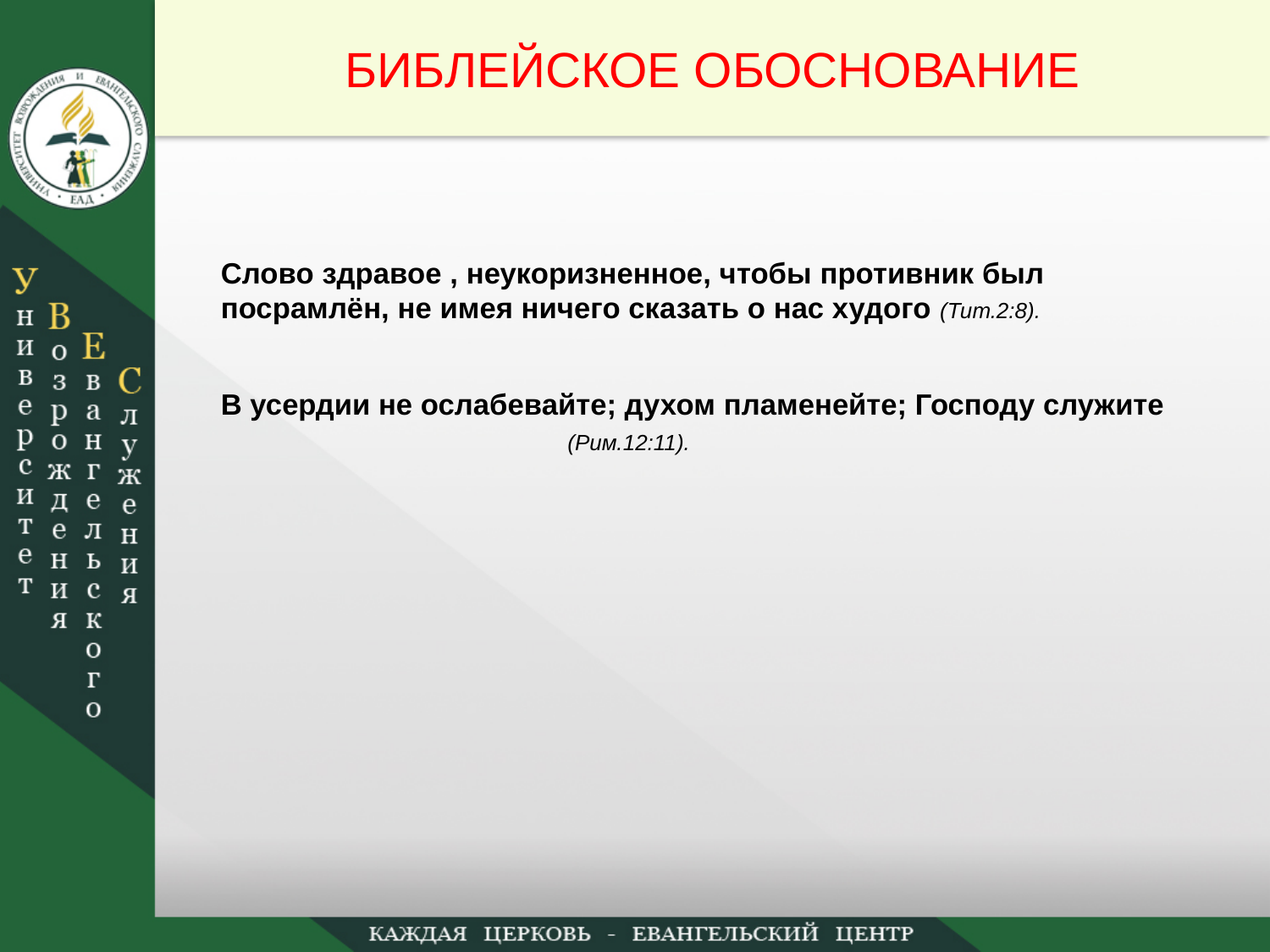

БИБЛЕЙСКОЕ ОБОСНОВАНИЕ
Слово здравое , неукоризненное, чтобы противник был посрамлён, не имея ничего сказать о нас худого (Тит.2:8).

В усердии не ослабевайте; духом пламенейте; Господу служите
                                          (Рим.12:11).